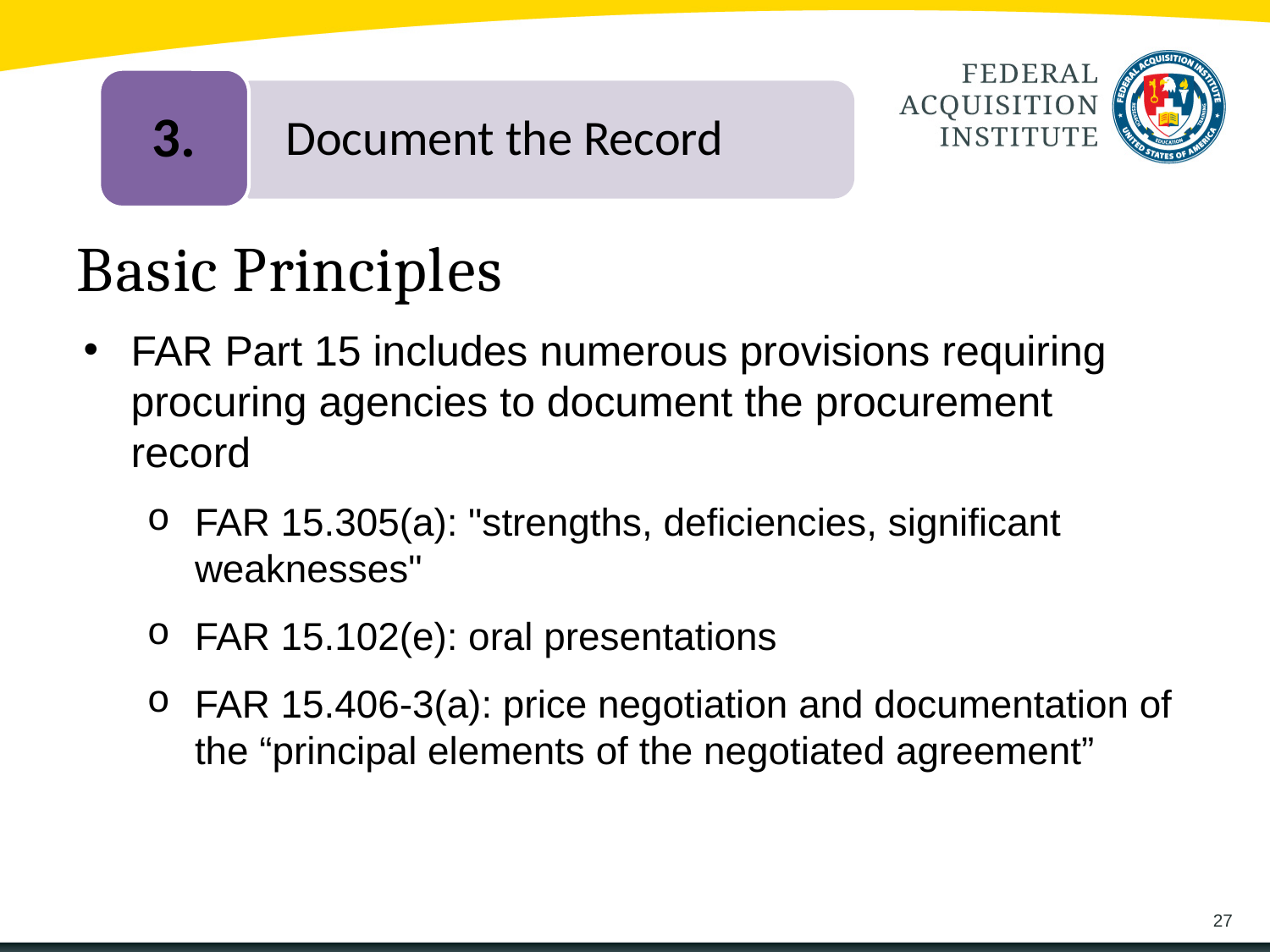

3.
	Document the Record
# Basic Principles
FAR Part 15 includes numerous provisions requiring procuring agencies to document the procurement record
FAR 15.305(a): "strengths, deficiencies, significant weaknesses"
FAR 15.102(e): oral presentations
FAR 15.406-3(a): price negotiation and documentation of the “principal elements of the negotiated agreement”
27